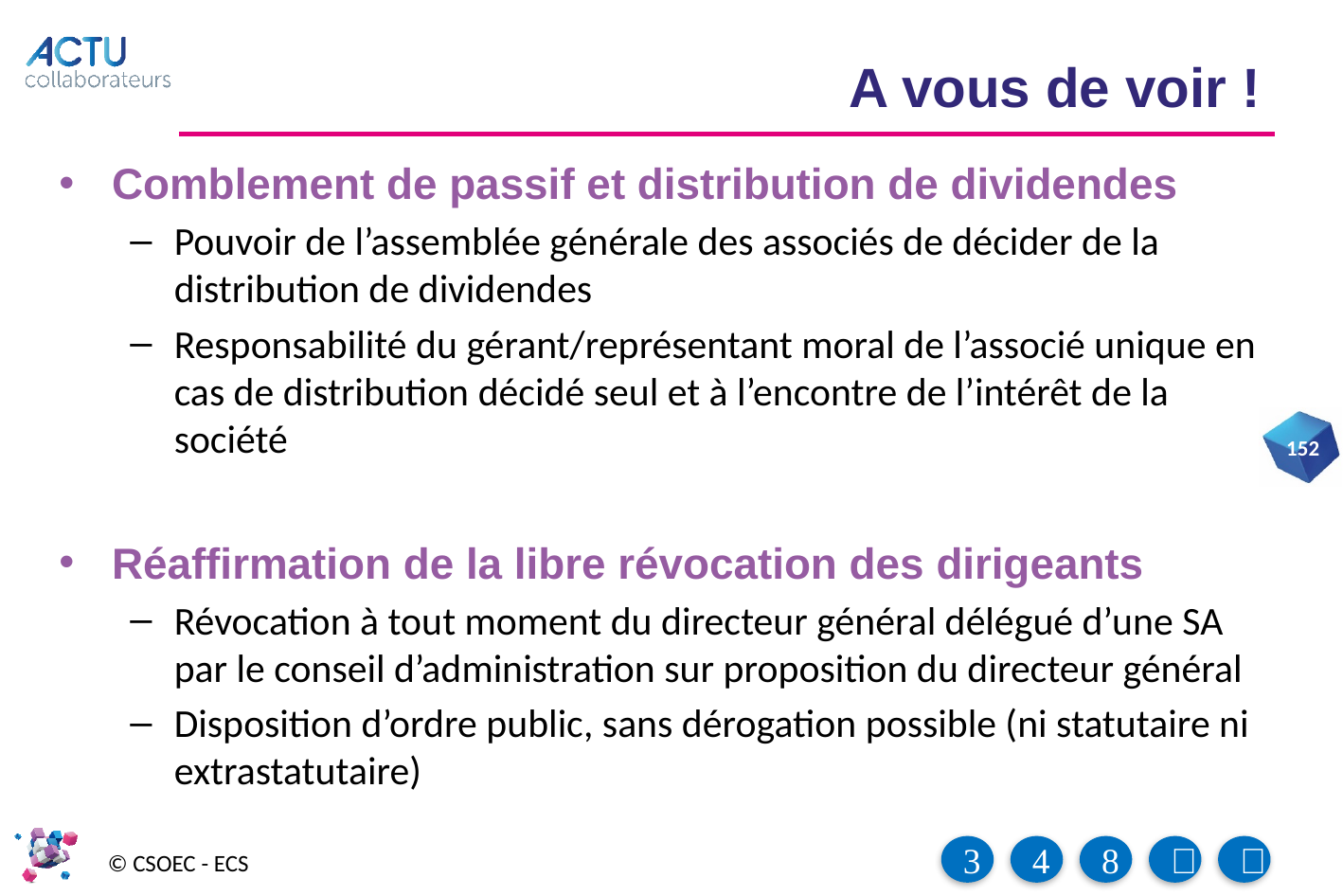

# A vous de voir !
Comblement de passif et distribution de dividendes
Pouvoir de l’assemblée générale des associés de décider de la distribution de dividendes
Responsabilité du gérant/représentant moral de l’associé unique en cas de distribution décidé seul et à l’encontre de l’intérêt de la société

Réaffirmation de la libre révocation des dirigeants
Révocation à tout moment du directeur général délégué d’une SA par le conseil d’administration sur proposition du directeur général
Disposition d’ordre public, sans dérogation possible (ni statutaire ni extrastatutaire)
152